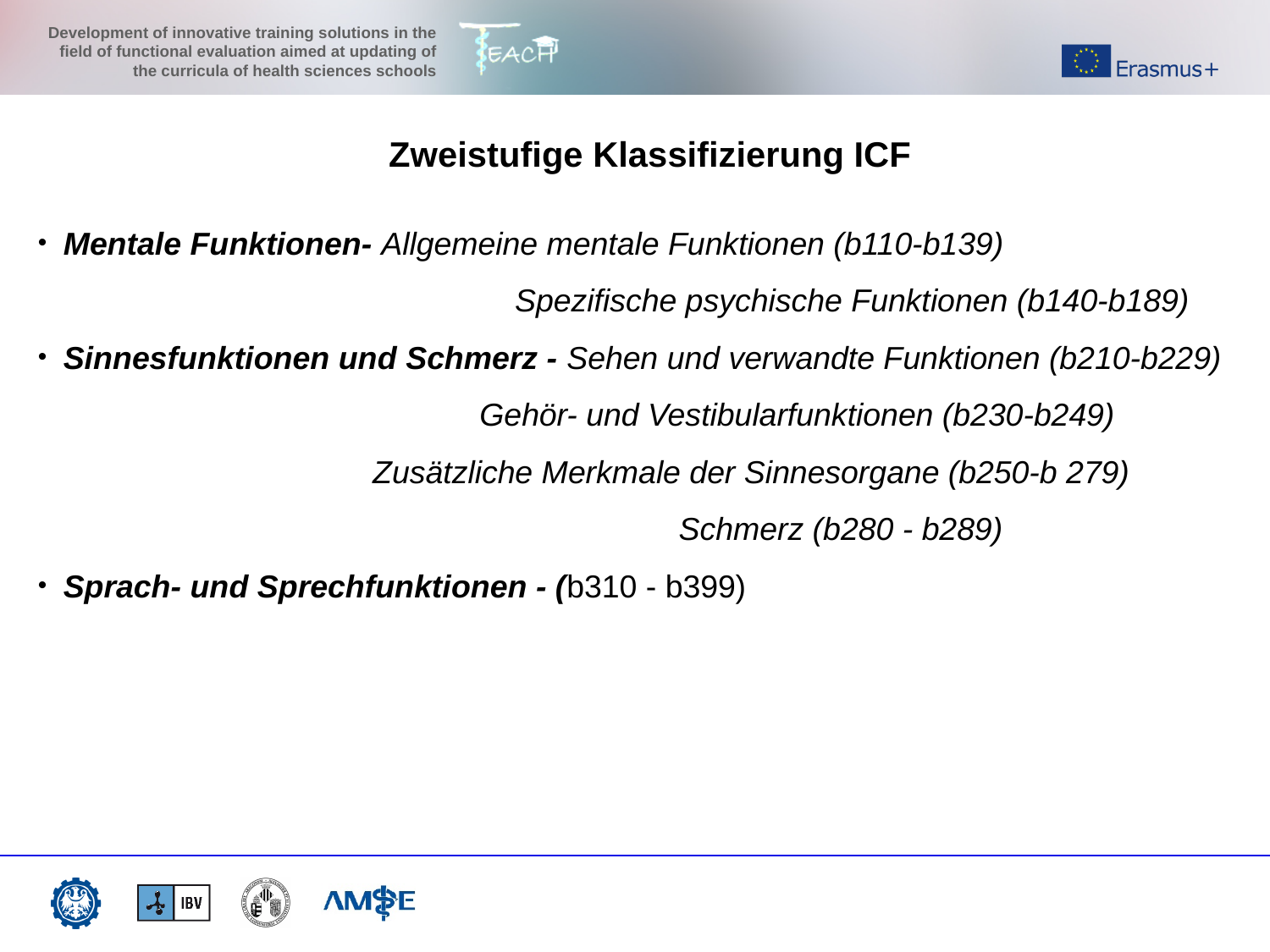

Zweistufige Klassifizierung ICF

Mentale Funktionen- Allgemeine mentale Funktionen (b110-b139)
                                                     Spezifische psychische Funktionen (b140-b189)
Sinnesfunktionen und Schmerz - Sehen und verwandte Funktionen (b210-b229)
                                                 Gehör- und Vestibularfunktionen (b230-b249)
                                     Zusätzliche Merkmale der Sinnesorgane (b250-b 279)
					Schmerz (b280 - b289)
Sprach- und Sprechfunktionen - (b310 - b399)